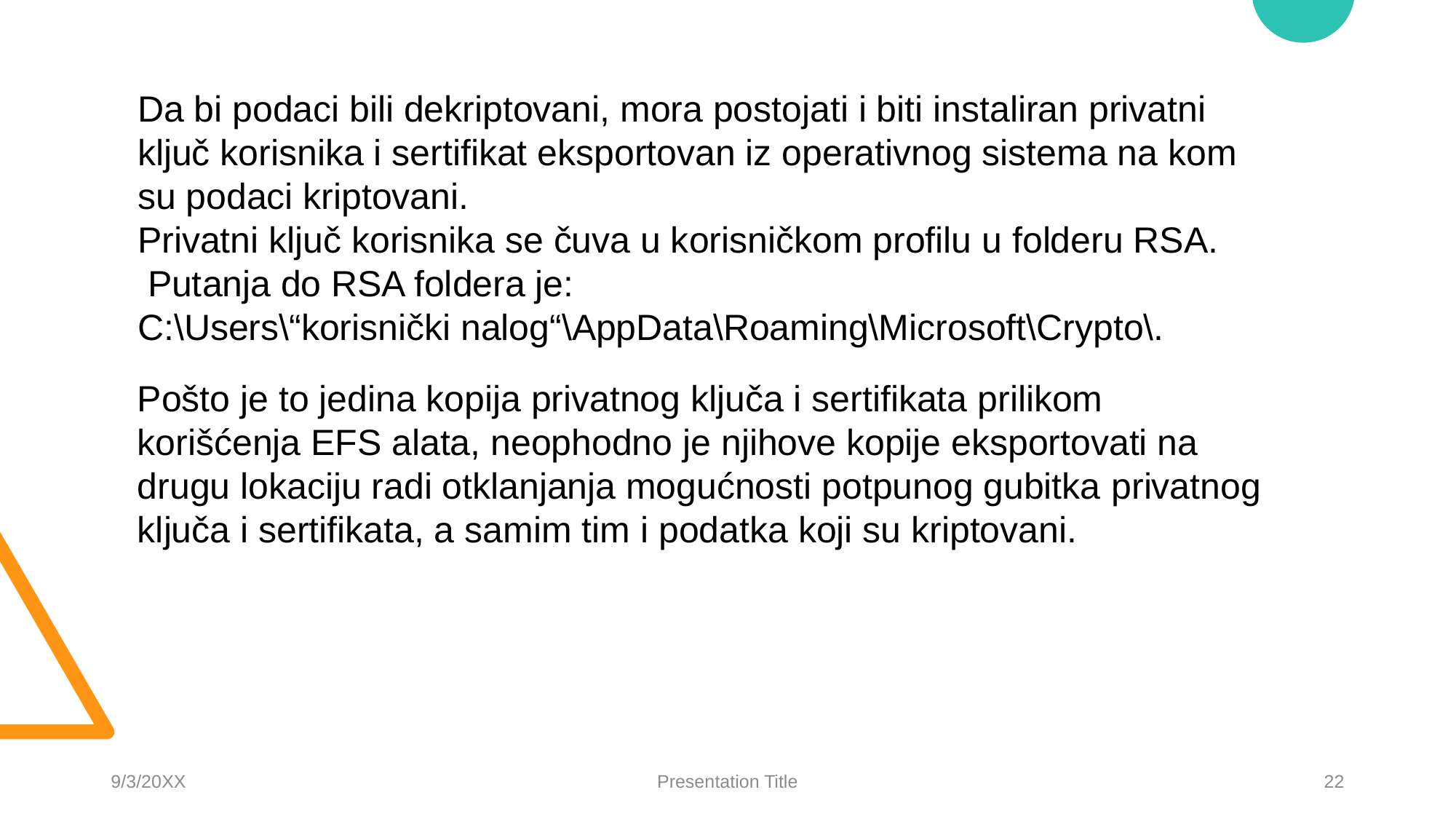

Da bi podaci bili dekriptovani, mora postojati i biti instaliran privatni ključ korisnika i sertifikat eksportovan iz operativnog sistema na kom su podaci kriptovani.
Privatni ključ korisnika se čuva u korisničkom profilu u folderu RSA.
 Putanja do RSA foldera je:
C:\Users\“korisnički nalog“\AppData\Roaming\Microsoft\Crypto\.
Pošto je to jedina kopija privatnog ključa i sertifikata prilikom korišćenja EFS alata, neophodno je njihove kopije eksportovati na drugu lokaciju radi otklanjanja mogućnosti potpunog gubitka privatnog ključa i sertifikata, a samim tim i podatka koji su kriptovani.
9/3/20XX
Presentation Title
22